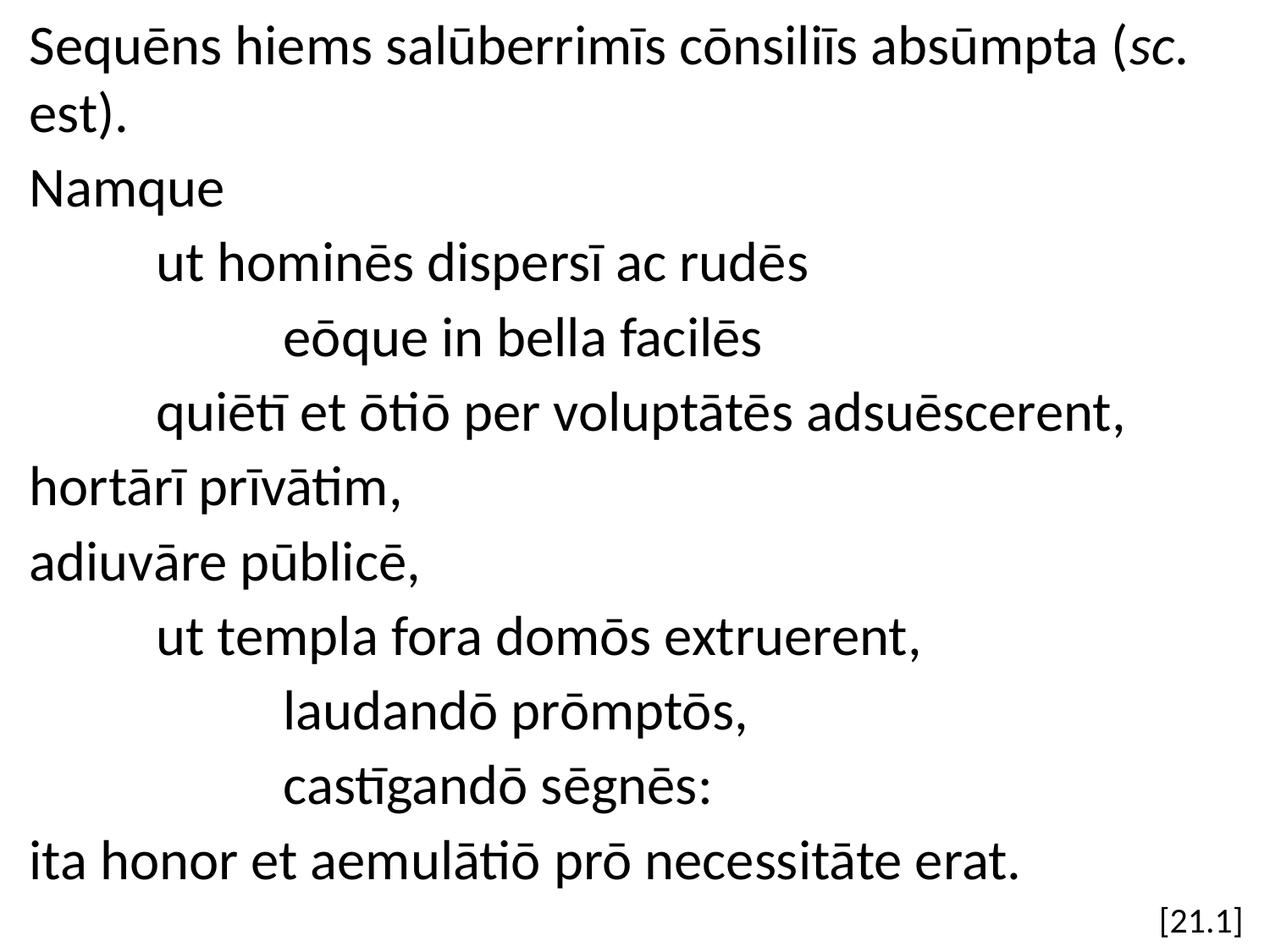

Sequēns hiems salūberrimīs cōnsiliīs absūmpta (sc. est).
Namque
	ut hominēs dispersī ac rudēs
		eōque in bella facilēs
	quiētī et ōtiō per voluptātēs adsuēscerent,
hortārī prīvātim,
adiuvāre pūblicē,
	ut templa fora domōs extruerent,
		laudandō prōmptōs,
		castīgandō sēgnēs:
ita honor et aemulātiō prō necessitāte erat.
[21.1]

#